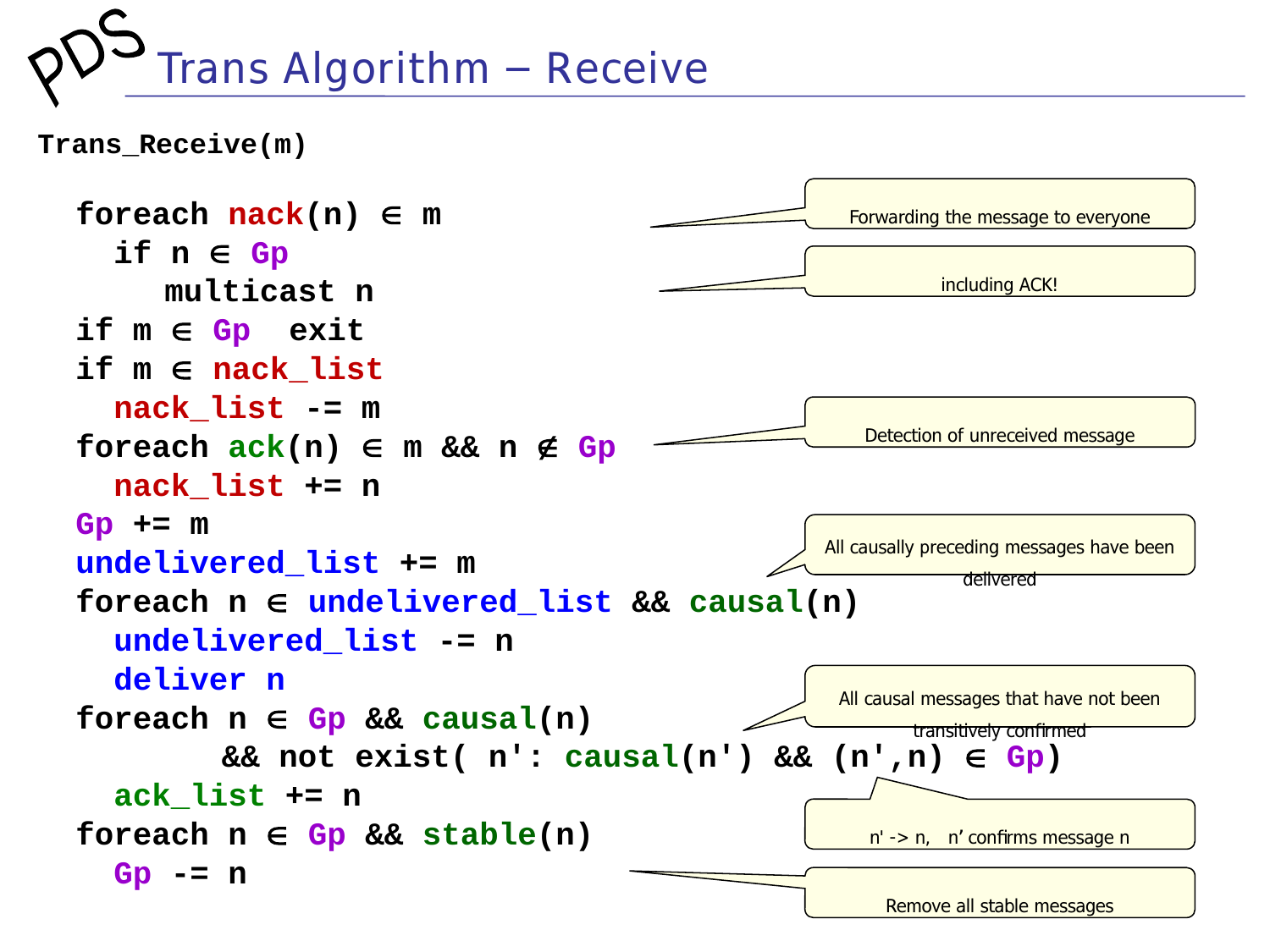

# Trans Algorithm – Receive
Trans_Receive(m)

  foreach nack(n) ∈ m
    if n ∈ Gp
	multicast n
  if m ∈ Gp  exit
  if m ∈ nack_list
    nack_list -= m
  foreach ack(n) ∈ m && n ∉ Gp
    nack_list += n
  Gp += m
  undelivered_list += m
  foreach n ∈ undelivered_list && causal(n)
    undelivered_list -= n
    deliver n
  foreach n ∈ Gp && causal(n)
	   && not exist( n': causal(n') && (n',n) ∈ Gp)
    ack_list += n
  foreach n ∈ Gp && stable(n)
    Gp -= n
Forwarding the message to everyone
including ACK!
Detection of unreceived message
All causally preceding messages have been delivered
All causal messages that have not been transitively confirmed
n' -> n,   n’ confirms message n
Remove all stable messages